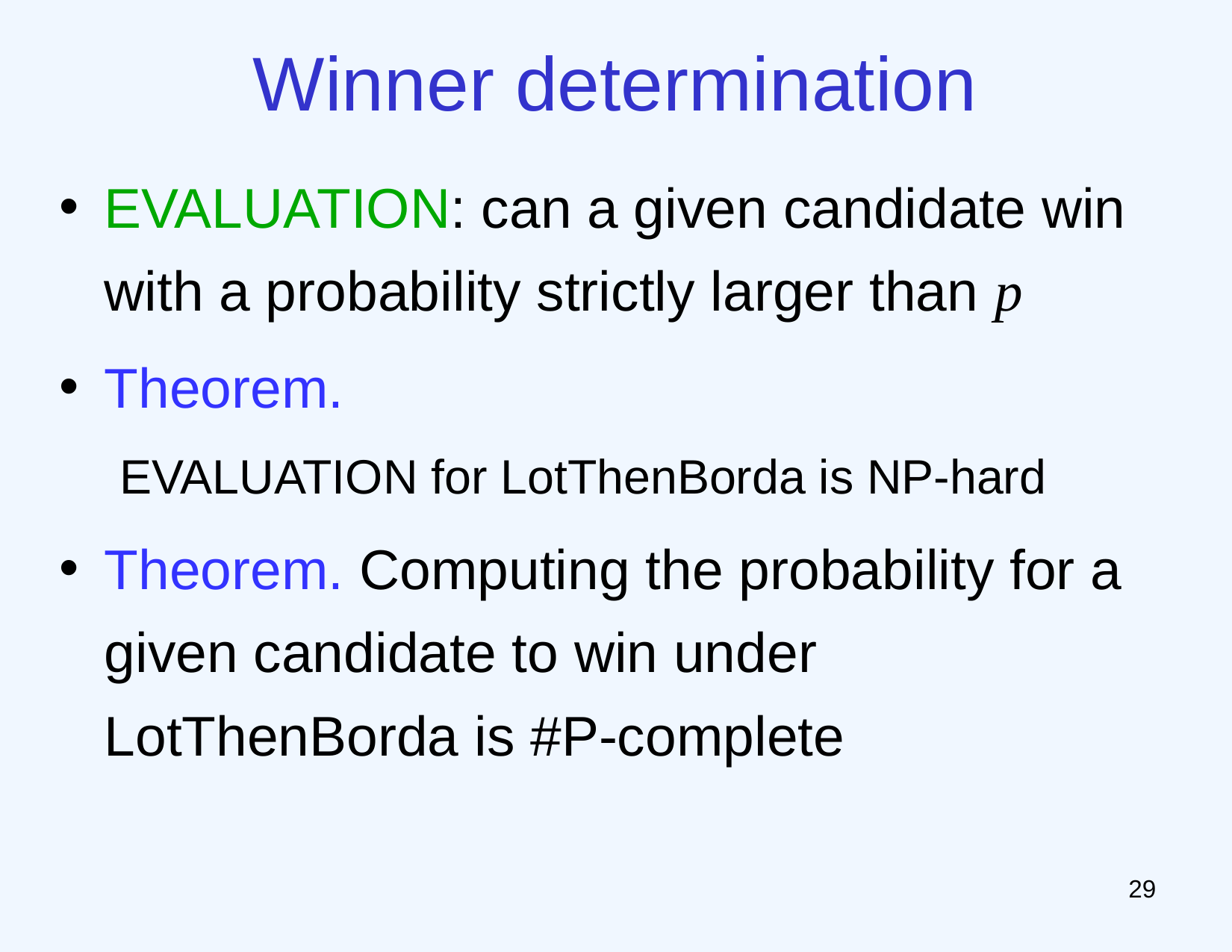

# Winner determination
EVALUATION: can a given candidate win with a probability strictly larger than p
Theorem.
EVALUATION for LotThenBorda is NP-hard
Theorem. Computing the probability for a given candidate to win under LotThenBorda is #P-complete

29